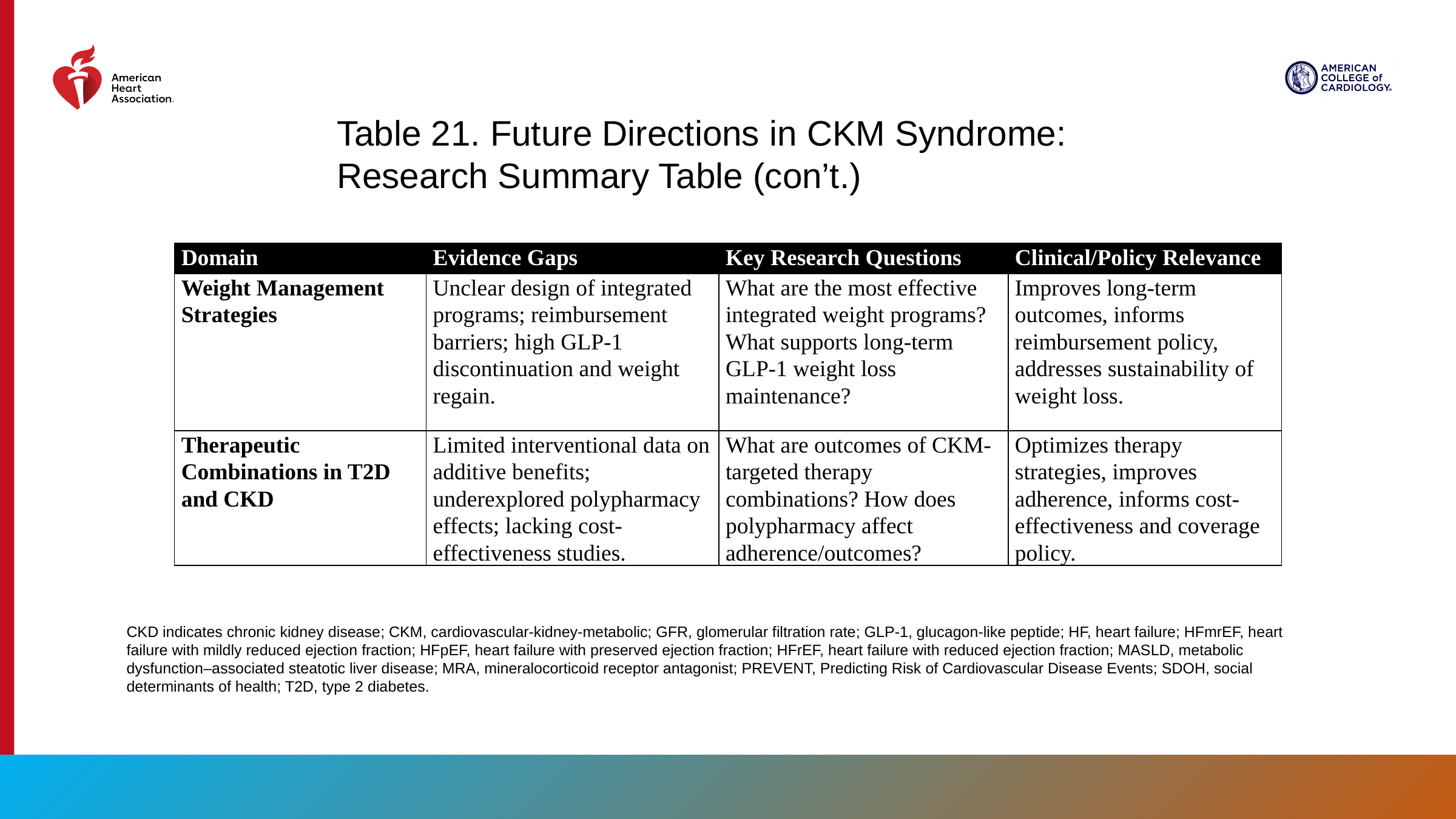

Table 21. Future Directions in CKM Syndrome: Research Summary Table (con’t.)
| Domain | Evidence Gaps | Key Research Questions | Clinical/Policy Relevance |
| --- | --- | --- | --- |
| Weight Management Strategies | Unclear design of integrated programs; reimbursement barriers; high GLP-1 discontinuation and weight regain. | What are the most effective integrated weight programs? What supports long-term GLP-1 weight loss maintenance? | Improves long-term outcomes, informs reimbursement policy, addresses sustainability of weight loss. |
| Therapeutic Combinations in T2D and CKD | Limited interventional data on additive benefits; underexplored polypharmacy effects; lacking cost-effectiveness studies. | What are outcomes of CKM-targeted therapy combinations? How does polypharmacy affect adherence/outcomes? | Optimizes therapy strategies, improves adherence, informs cost-effectiveness and coverage policy. |
CKD indicates chronic kidney disease; CKM, cardiovascular-kidney-metabolic; GFR, glomerular filtration rate; GLP-1, glucagon-like peptide; HF, heart failure; HFmrEF, heart failure with mildly reduced ejection fraction; HFpEF, heart failure with preserved ejection fraction; HFrEF, heart failure with reduced ejection fraction; MASLD, metabolic dysfunction–associated steatotic liver disease; MRA, mineralocorticoid receptor antagonist; PREVENT, Predicting Risk of Cardiovascular Disease Events; SDOH, social determinants of health; T2D, type 2 diabetes.
132